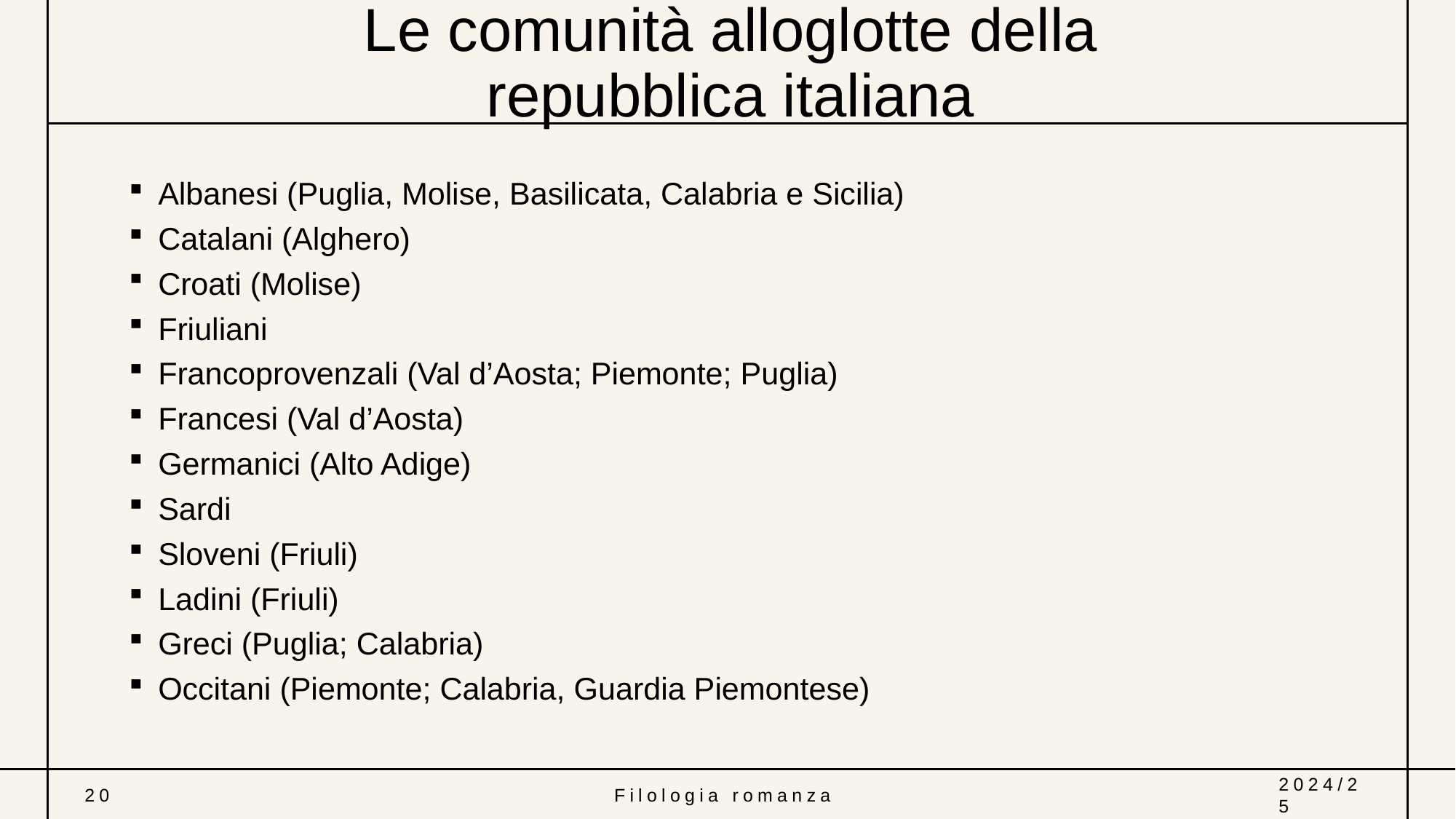

# Le comunità alloglotte della repubblica italiana
Albanesi (Puglia, Molise, Basilicata, Calabria e Sicilia)
Catalani (Alghero)
Croati (Molise)
Friuliani
Francoprovenzali (Val d’Aosta; Piemonte; Puglia)
Francesi (Val d’Aosta)
Germanici (Alto Adige)
Sardi
Sloveni (Friuli)
Ladini (Friuli)
Greci (Puglia; Calabria)
Occitani (Piemonte; Calabria, Guardia Piemontese)
20
Filologia romanza
2024/25